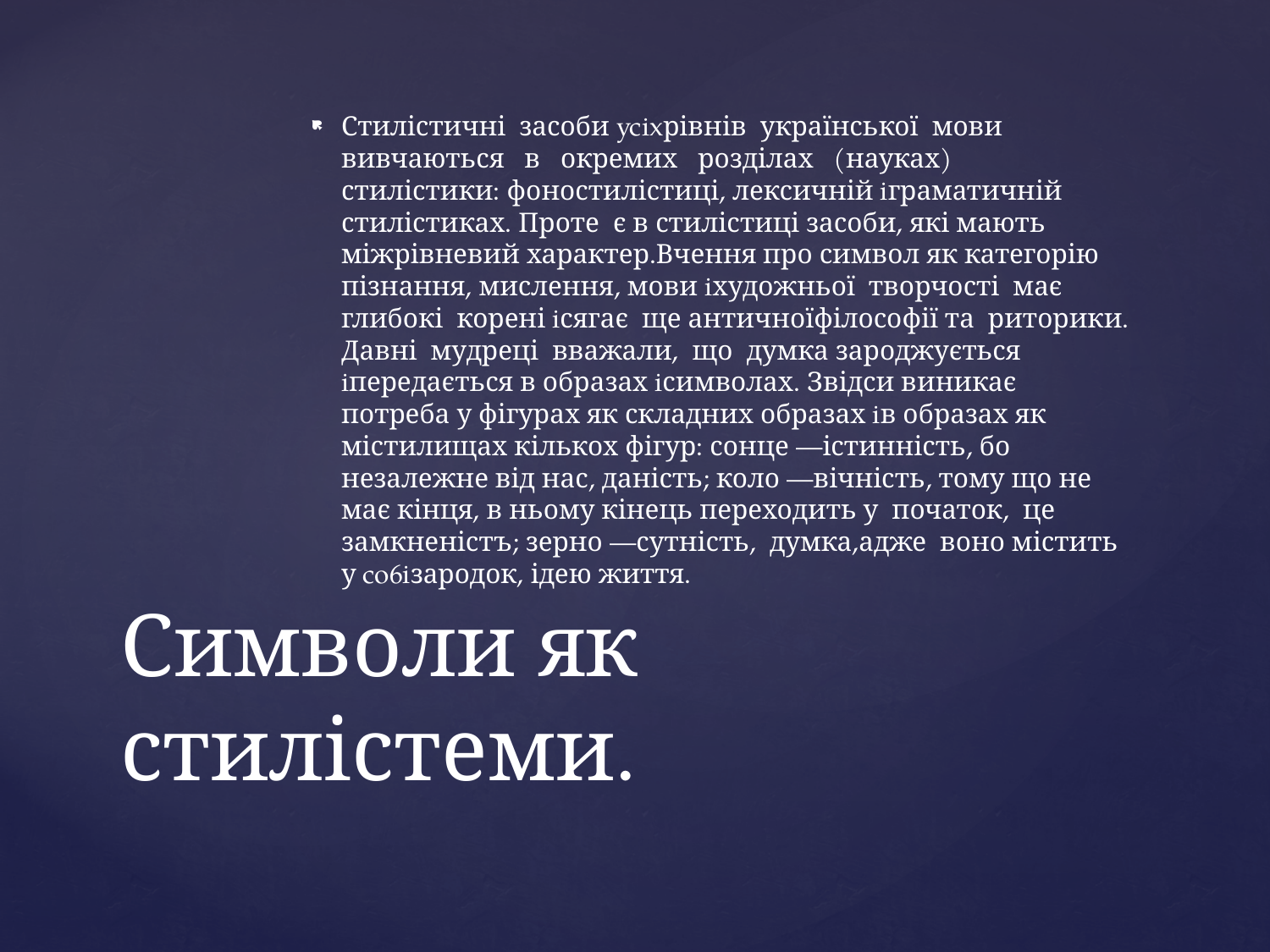

Стилістичні  засоби ycixрівнів  української  мови вивчаються   в   окремих   розділах   (науках)   стилістики: фоностилістиці, лексичній iграматичній стилістиках. Проте  є в стилістиці засоби, які мають міжрівневий характер.Вчення про символ як категорію пізнання, мислення, мови iхудожньої  творчості  має  глибокі  корені iсягає  ще античноїфілософії та  риторики. Давні  мудреці  вважали,  що  думка зароджується iпередається в образах iсимволах. Звідси виникає потреба у фігурах як складних образах iв образах як містилищах кількох фігур: сонце —істинність, бо незалежне від нас, даність; коло —вічність, тому що не має кінця, в ньому кінець переходить у  початок,  це  замкненістъ; зерно —сутність,  думка,адже  воно містить у co6iзародок, ідею життя.
# Символи як стилістеми.